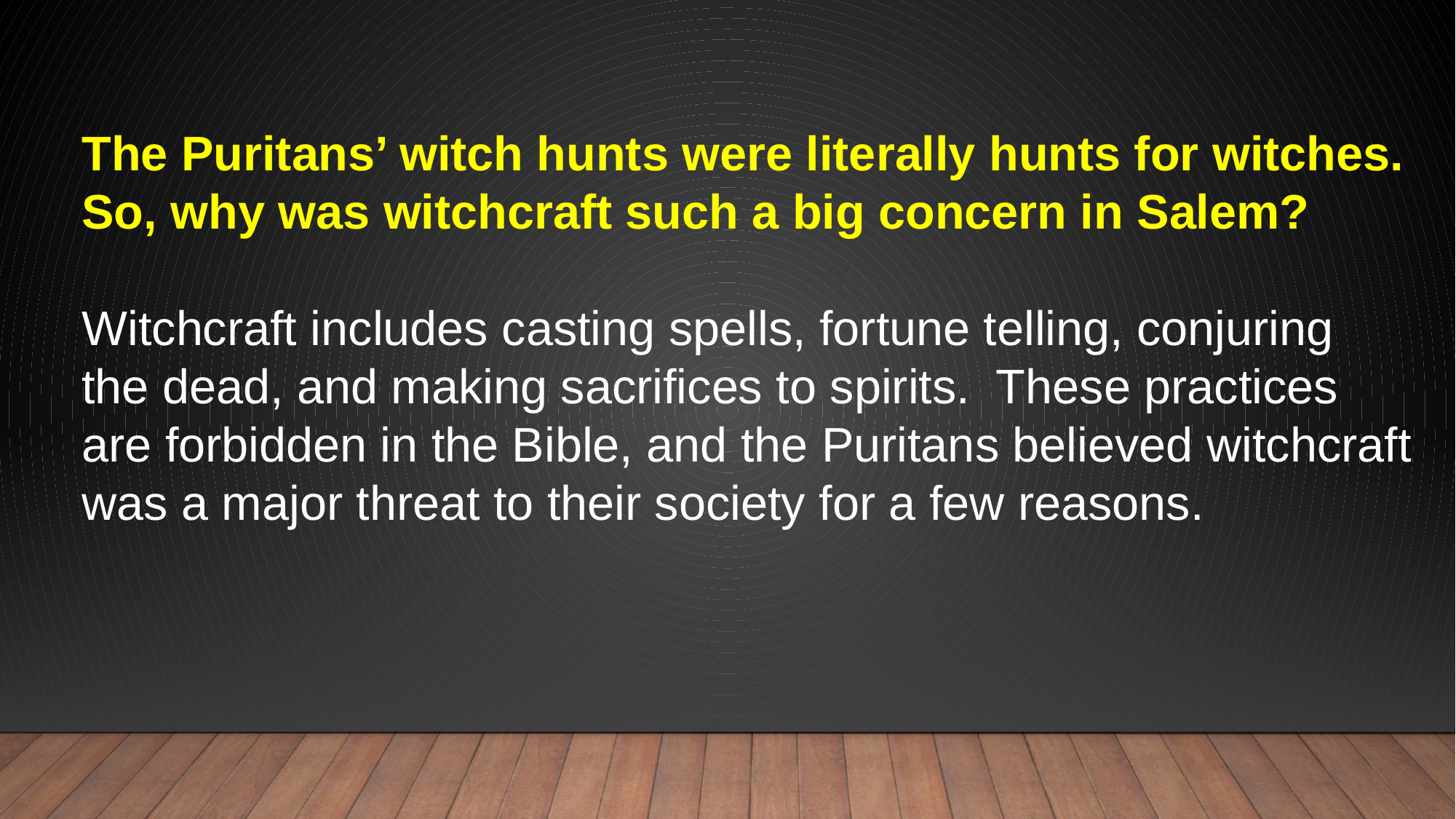

The Puritans’ witch hunts were literally hunts for witches.
So, why was witchcraft such a big concern in Salem?

Witchcraft includes casting spells, fortune telling, conjuring
the dead, and making sacrifices to spirits.  These practices
are forbidden in the Bible, and the Puritans believed witchcraft
was a major threat to their society for a few reasons.